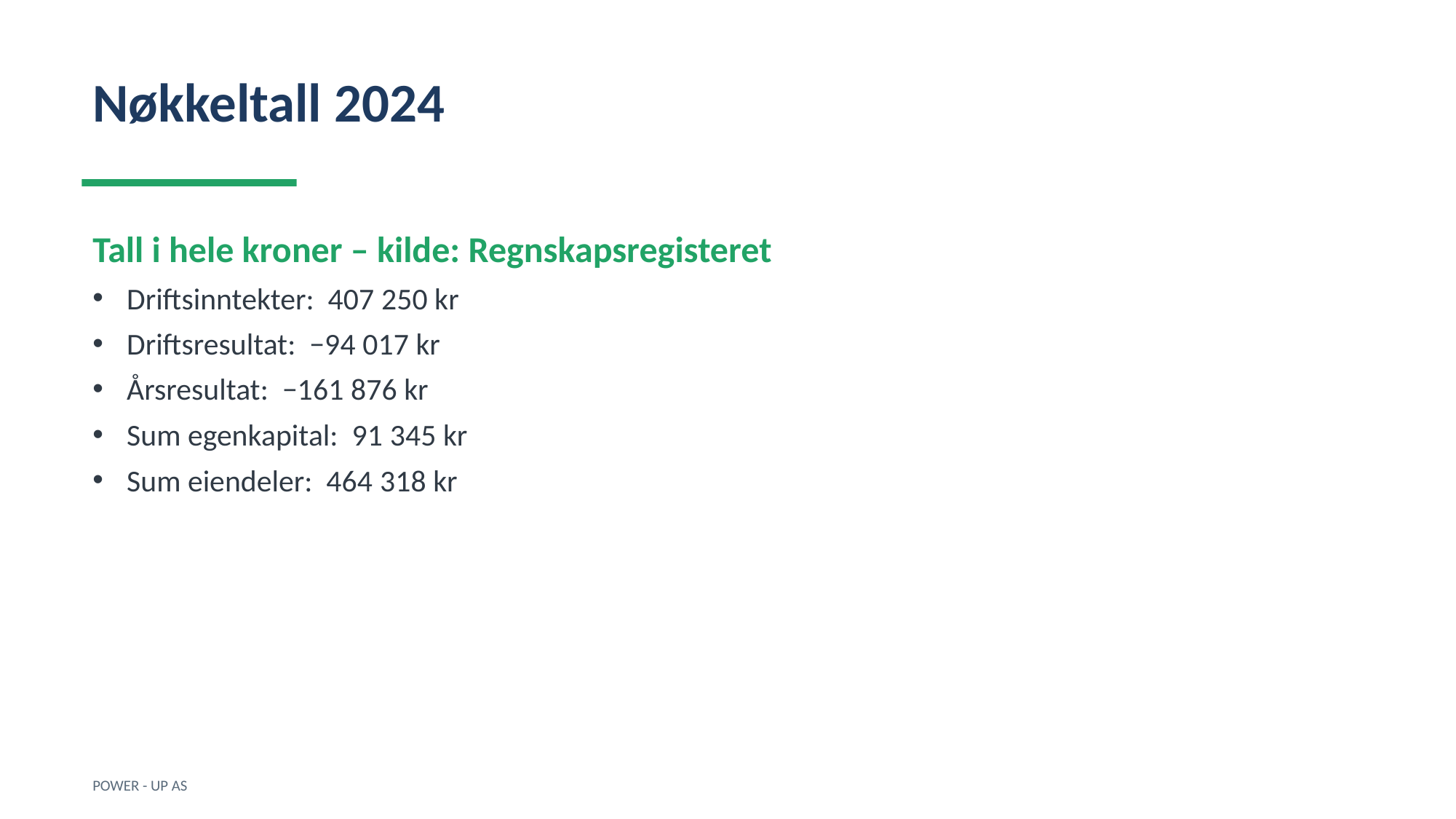

Nøkkeltall 2024

Tall i hele kroner – kilde: Regnskapsregisteret
Driftsinntekter:  407 250 kr
Driftsresultat:  −94 017 kr
Årsresultat:  −161 876 kr
Sum egenkapital:  91 345 kr
Sum eiendeler:  464 318 kr
POWER - UP AS